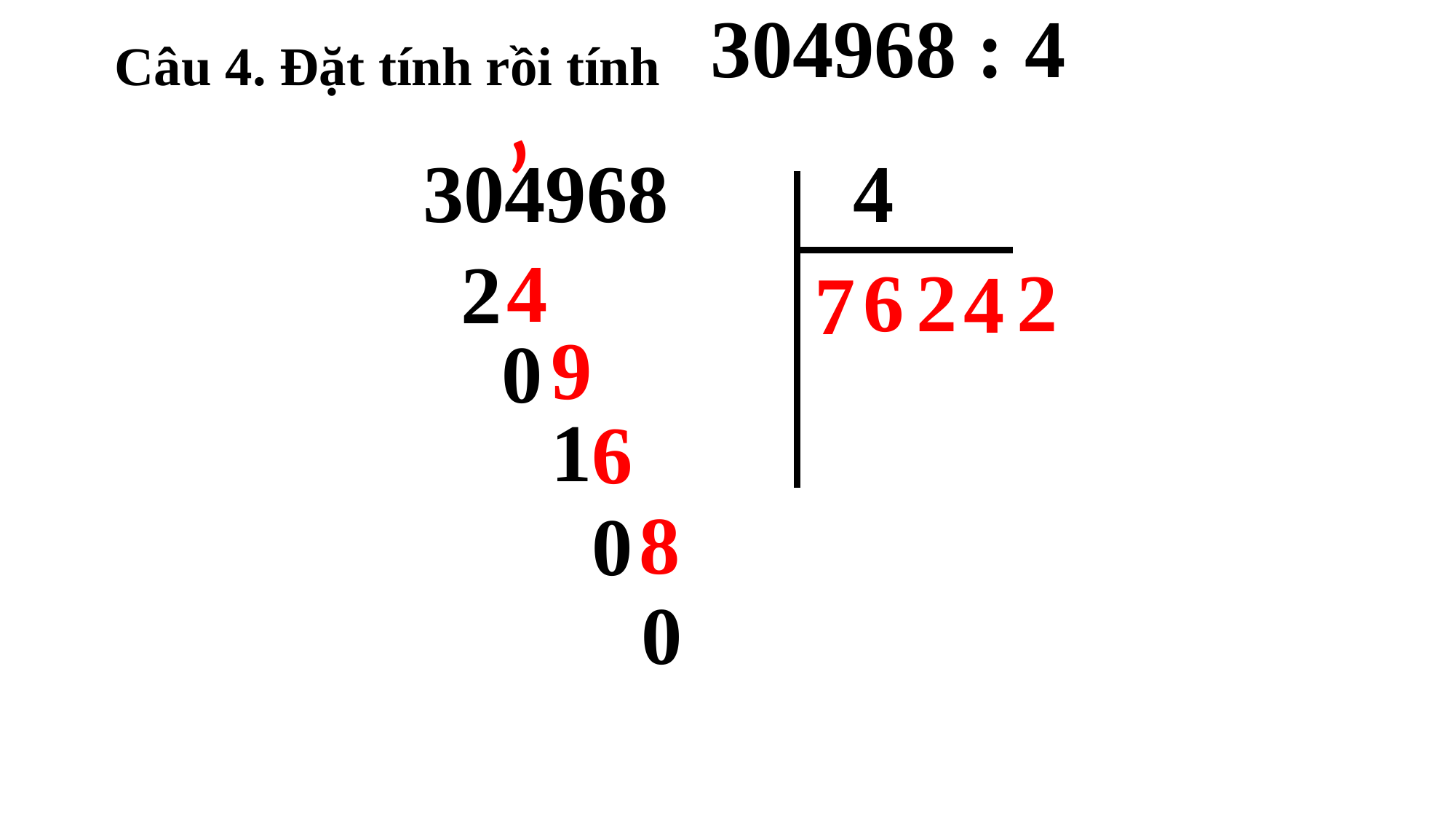

# Câu 4. Đặt tính rồi tính
‘
 304968 : 4
 304968         4
4
2
6
2
2
4
7
9
0
1
6
8
0
0